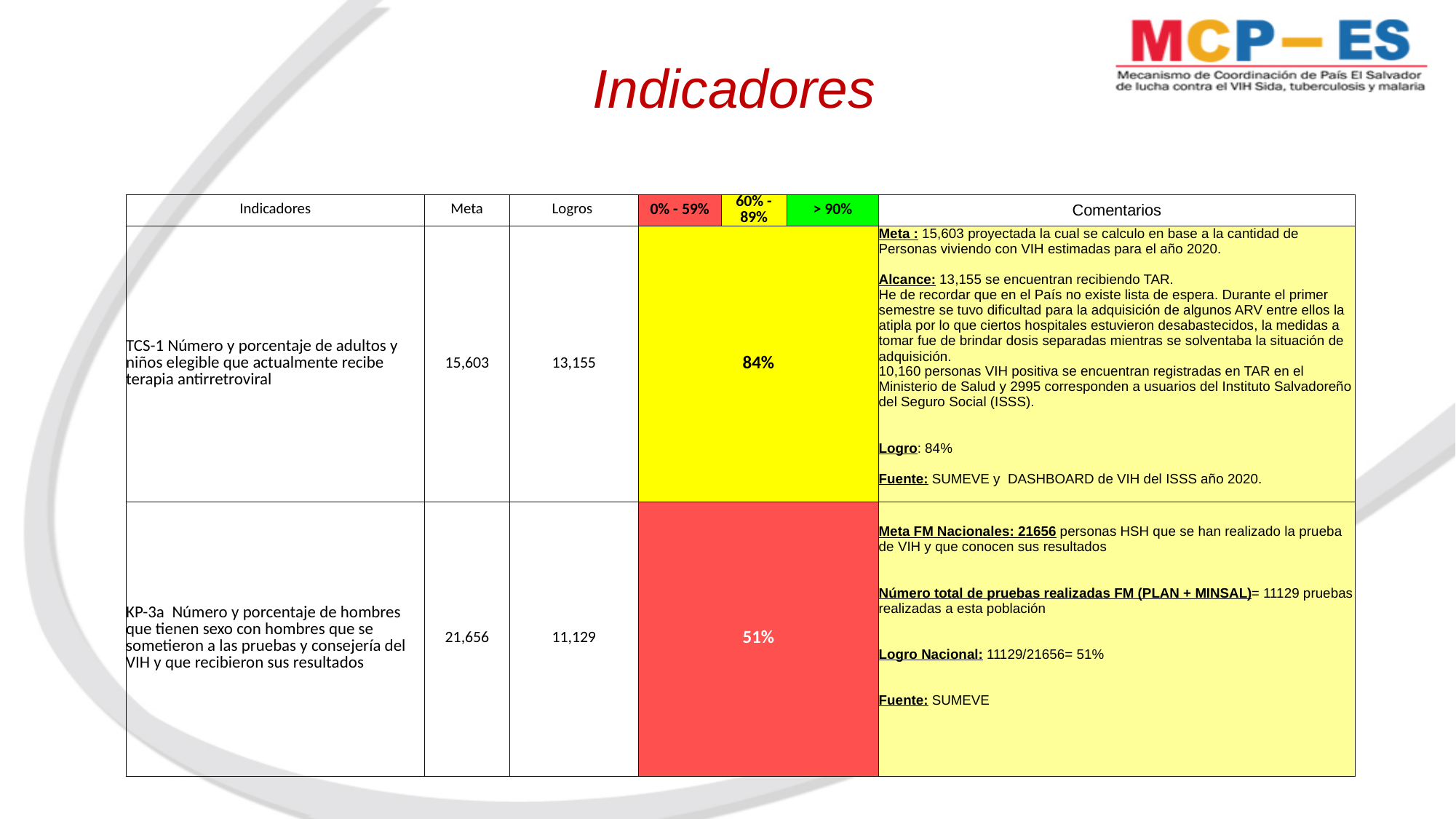

# Indicadores

| Indicadores | Meta | Logros | 0% - 59% | 60% - 89% | > 90% | Comentarios |
| --- | --- | --- | --- | --- | --- | --- |
| TCS-1 Número y porcentaje de adultos y niños elegible que actualmente recibe terapia antirretroviral | 15,603 | 13,155 | 84% |  |  | Meta : 15,603 proyectada la cual se calculo en base a la cantidad de Personas viviendo con VIH estimadas para el año 2020. Alcance: 13,155 se encuentran recibiendo TAR. He de recordar que en el País no existe lista de espera. Durante el primer semestre se tuvo dificultad para la adquisición de algunos ARV entre ellos la atipla por lo que ciertos hospitales estuvieron desabastecidos, la medidas a tomar fue de brindar dosis separadas mientras se solventaba la situación de adquisición. 10,160 personas VIH positiva se encuentran registradas en TAR en el Ministerio de Salud y 2995 corresponden a usuarios del Instituto Salvadoreño del Seguro Social (ISSS). Logro: 84% Fuente: SUMEVE y DASHBOARD de VIH del ISSS año 2020. |
| KP-3a Número y porcentaje de hombres que tienen sexo con hombres que se sometieron a las pruebas y consejería del VIH y que recibieron sus resultados | 21,656 | 11,129 | 51% |  |  | Meta FM Nacionales: 21656 personas HSH que se han realizado la prueba de VIH y que conocen sus resultados Número total de pruebas realizadas FM (PLAN + MINSAL)= 11129 pruebas realizadas a esta población Logro Nacional: 11129/21656= 51% Fuente: SUMEVE |